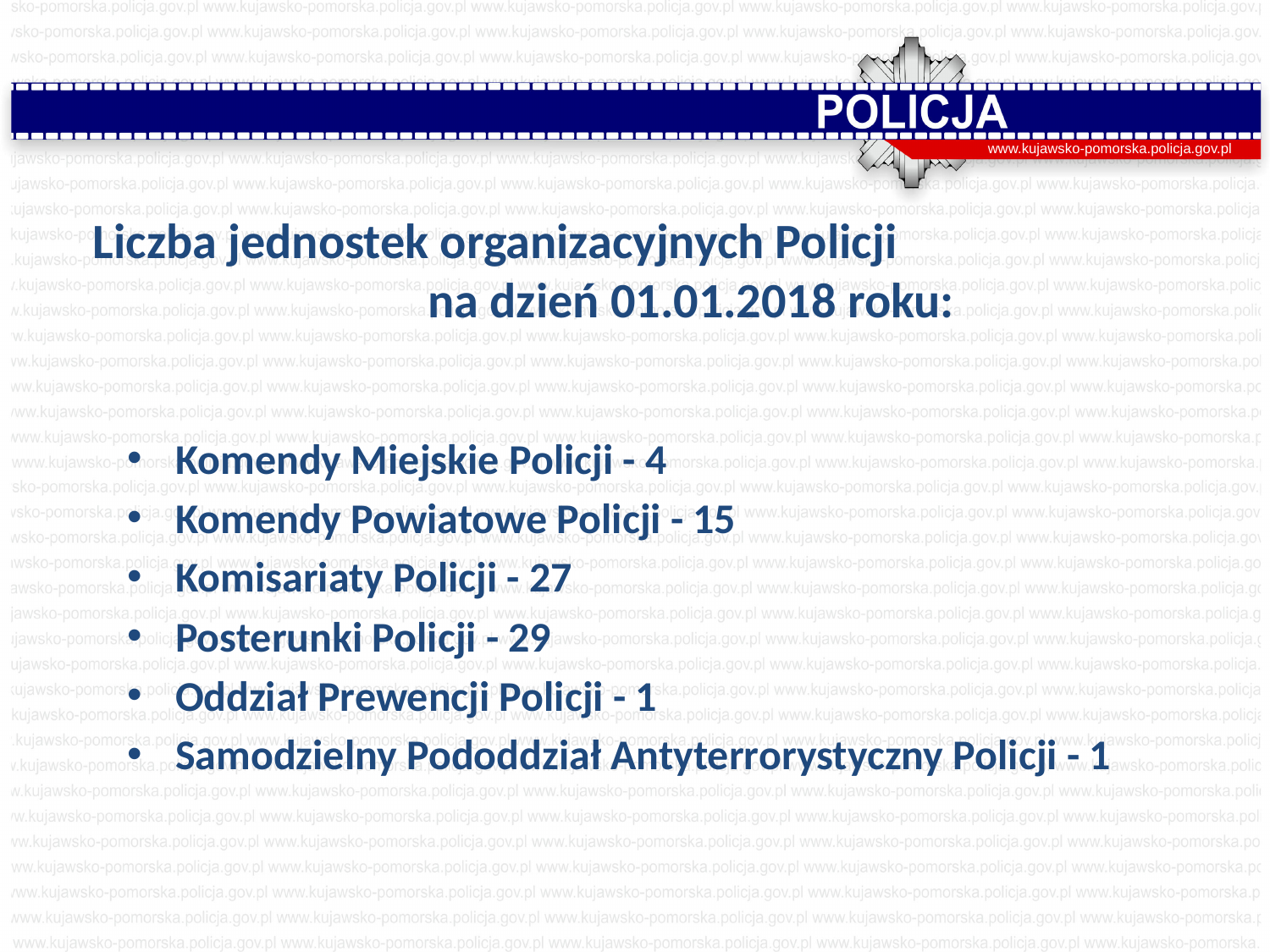

www.kujawsko-pomorska.policja.gov.pl
# Liczba jednostek organizacyjnych Policji                                    na dzień 01.01.2018 roku:

Komendy Miejskie Policji - 4
Komendy Powiatowe Policji - 15
Komisariaty Policji - 27
Posterunki Policji - 29
Oddział Prewencji Policji - 1
Samodzielny Pododdział Antyterrorystyczny Policji - 1